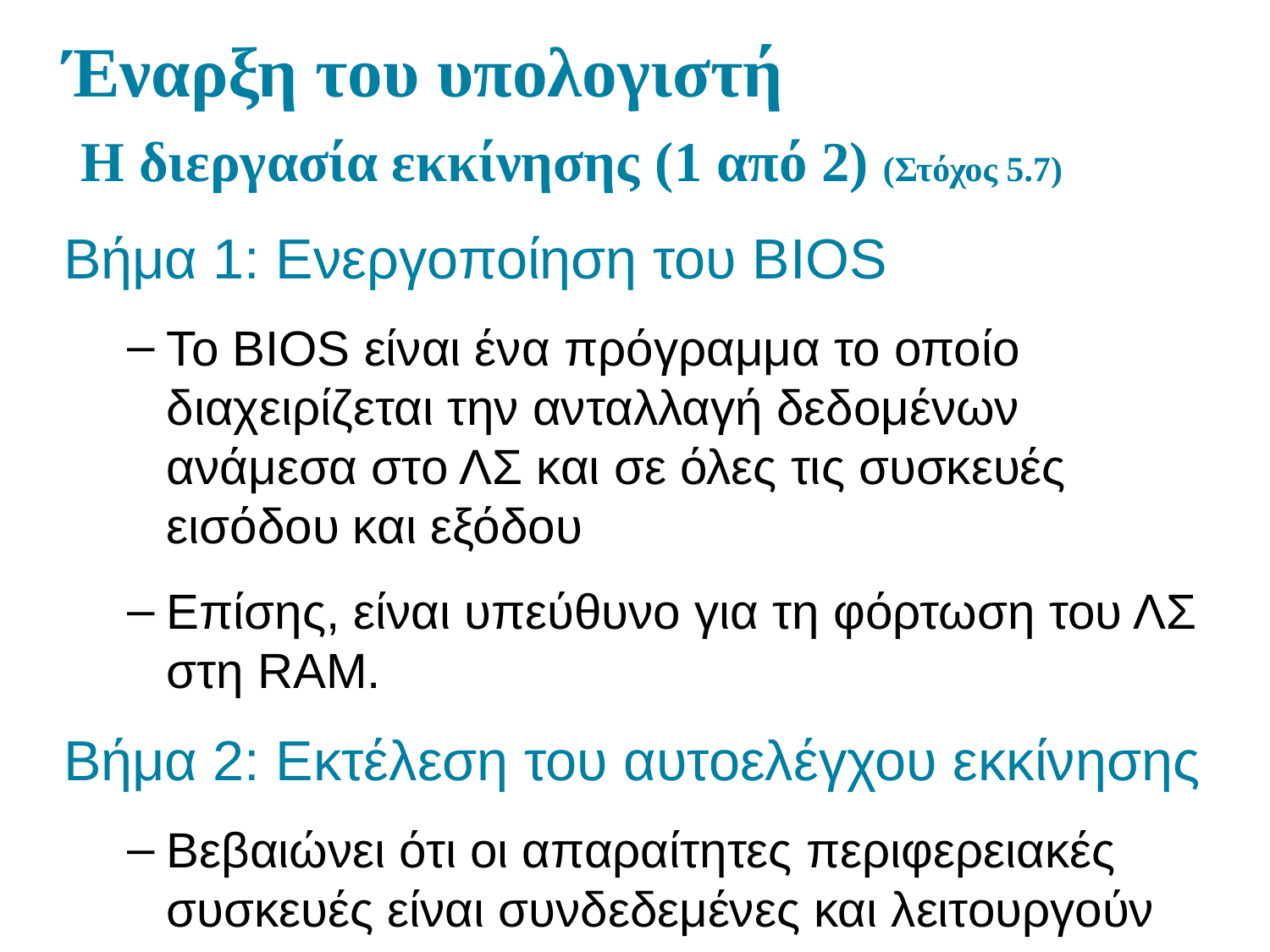

# Έναρξη του υπολογιστή Η διεργασία εκκίνησης (1 από 2) (Στόχος 5.7)
Βήμα 1: Ενεργοποίηση του BIOS
Το BIOS είναι ένα πρόγραμμα το οποίο διαχειρίζεται την ανταλλαγή δεδομένων ανάμεσα στο ΛΣ και σε όλες τις συσκευές εισόδου και εξόδου
Επίσης, είναι υπεύθυνο για τη φόρτωση του ΛΣ στη RAM.
Βήμα 2: Εκτέλεση του αυτοελέγχου εκκίνησης
Βεβαιώνει ότι οι απαραίτητες περιφερειακές συσκευές είναι συνδεδεμένες και λειτουργούν